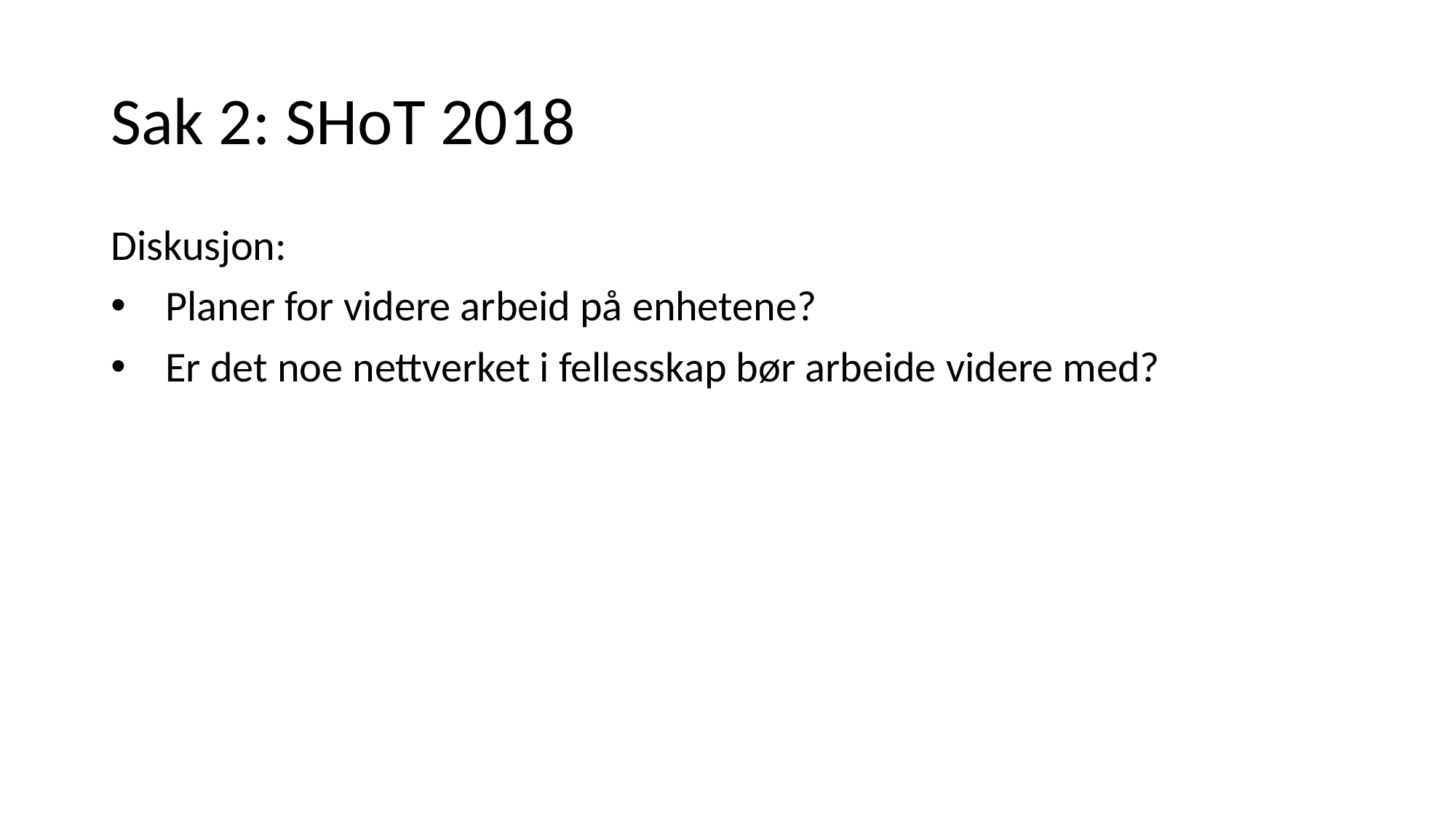

# Sak 2: SHoT 2018
Diskusjon:
Planer for videre arbeid på enhetene?
Er det noe nettverket i fellesskap bør arbeide videre med?